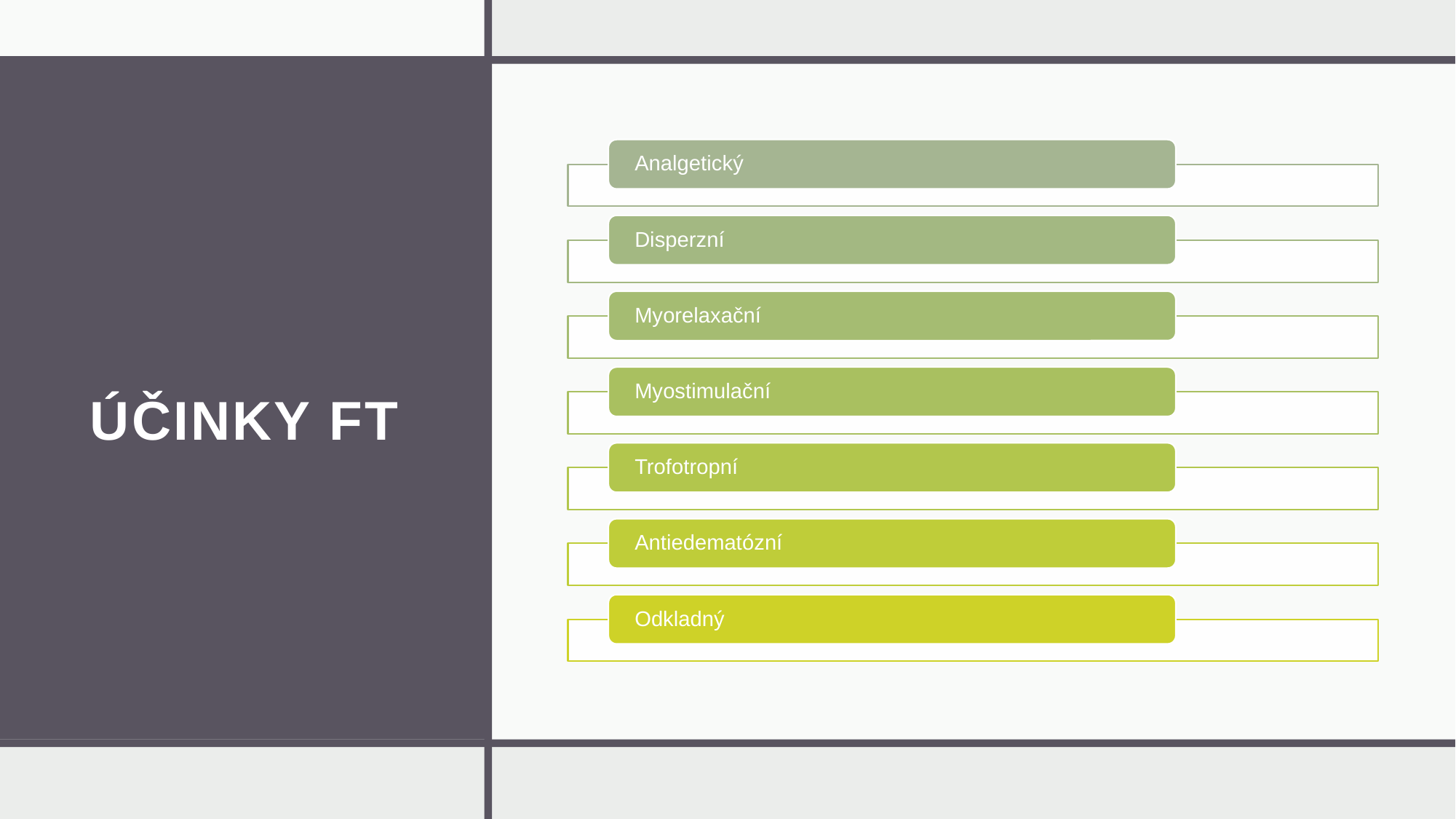

Analgetický
Disperzní
Myorelaxační
Myostimulační
Trofotropní
Antiedematózní
Odkladný
# ÚČINKY FT